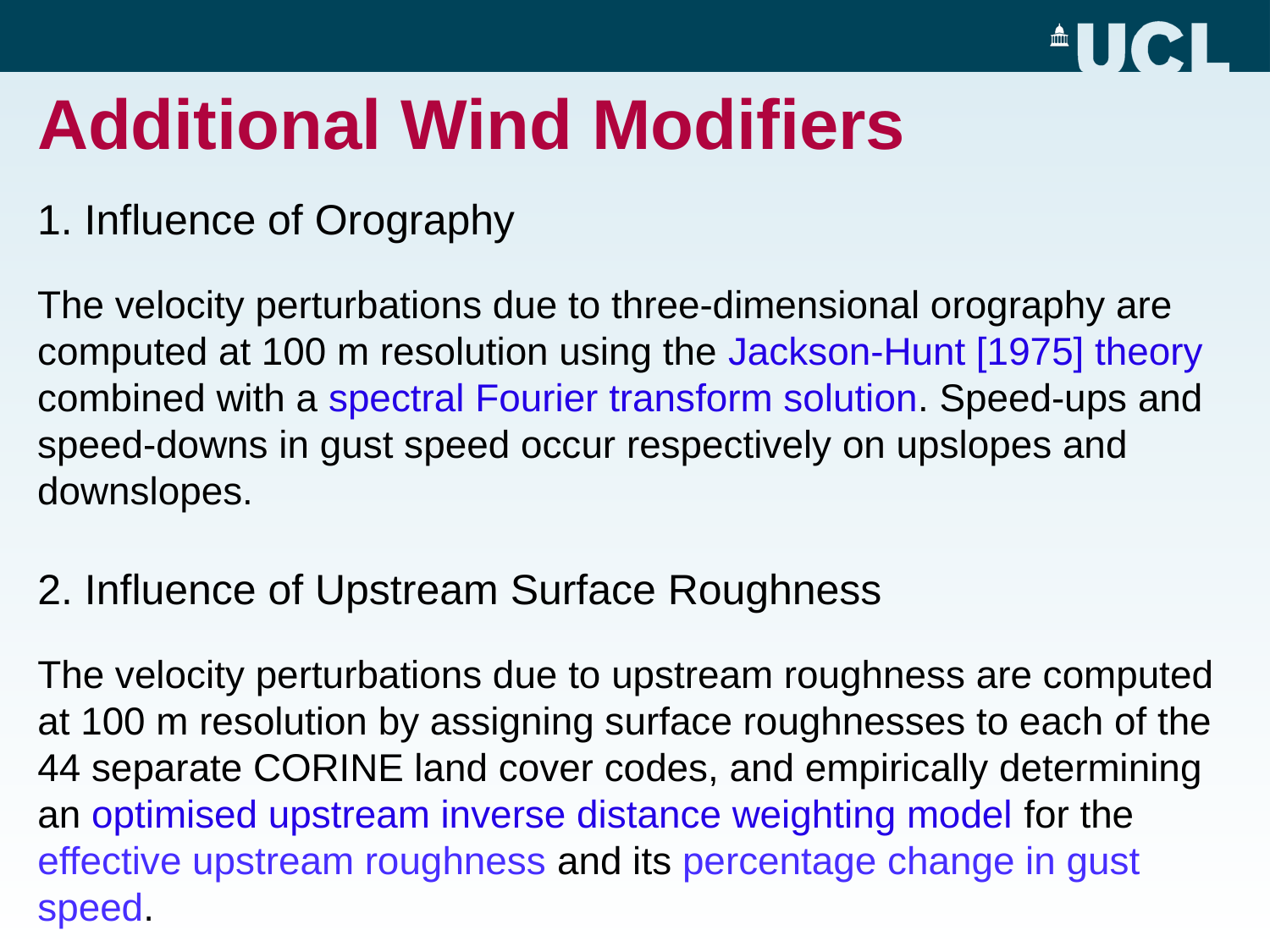

# Additional Wind Modifiers
1. Influence of Orography
The velocity perturbations due to three-dimensional orography are computed at 100 m resolution using the Jackson-Hunt [1975] theory combined with a spectral Fourier transform solution. Speed-ups and speed-downs in gust speed occur respectively on upslopes and downslopes.
2. Influence of Upstream Surface Roughness
The velocity perturbations due to upstream roughness are computed at 100 m resolution by assigning surface roughnesses to each of the 44 separate CORINE land cover codes, and empirically determining an optimised upstream inverse distance weighting model for the effective upstream roughness and its percentage change in gust speed.